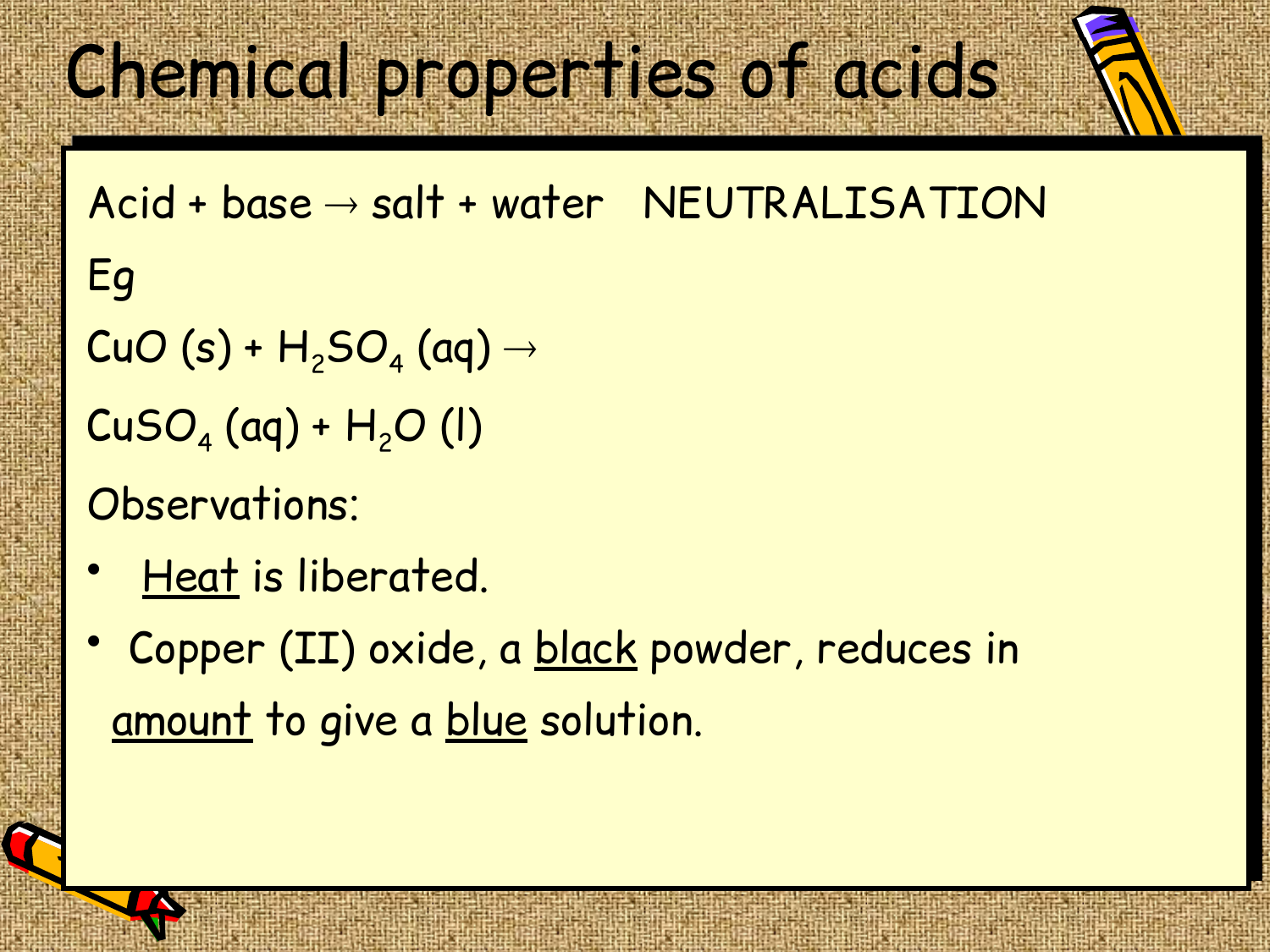

Chemical properties of acids

Acid + base → salt + water   NEUTRALISATION
Eg
CuO (s) + H2SO4 (aq) →
CuSO4 (aq) + H2O (l)
Observations:
  Heat is liberated.
 Copper (II) oxide, a black powder, reduces in
  amount to give a blue solution.